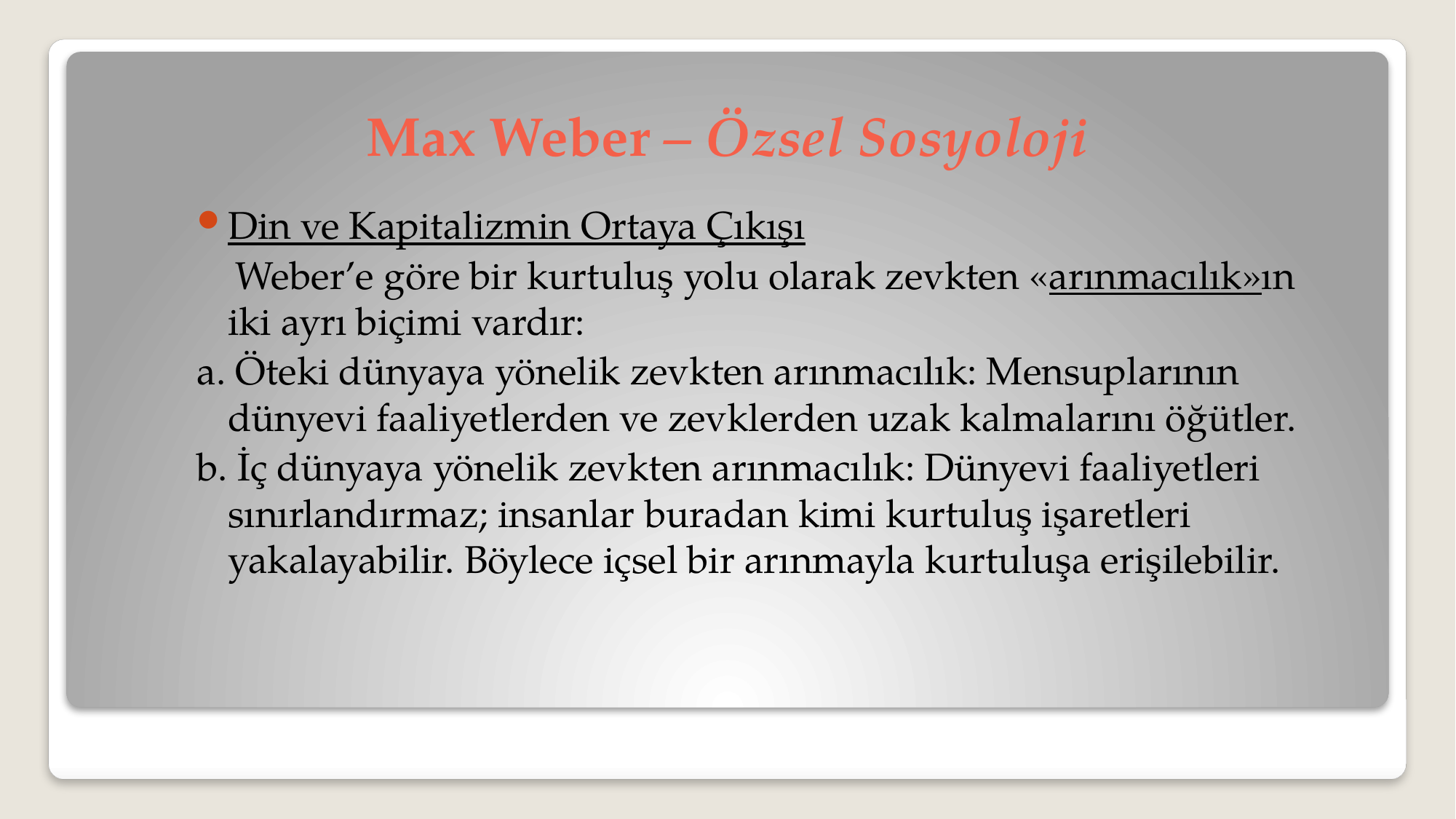

# Max Weber – Özsel Sosyoloji
Din ve Kapitalizmin Ortaya Çıkışı
    Weber’e göre bir kurtuluş yolu olarak zevkten «arınmacılık»ın iki ayrı biçimi vardır:
a. Öteki dünyaya yönelik zevkten arınmacılık: Mensuplarının dünyevi faaliyetlerden ve zevklerden uzak kalmalarını öğütler.
b. İç dünyaya yönelik zevkten arınmacılık: Dünyevi faaliyetleri sınırlandırmaz; insanlar buradan kimi kurtuluş işaretleri yakalayabilir. Böylece içsel bir arınmayla kurtuluşa erişilebilir.